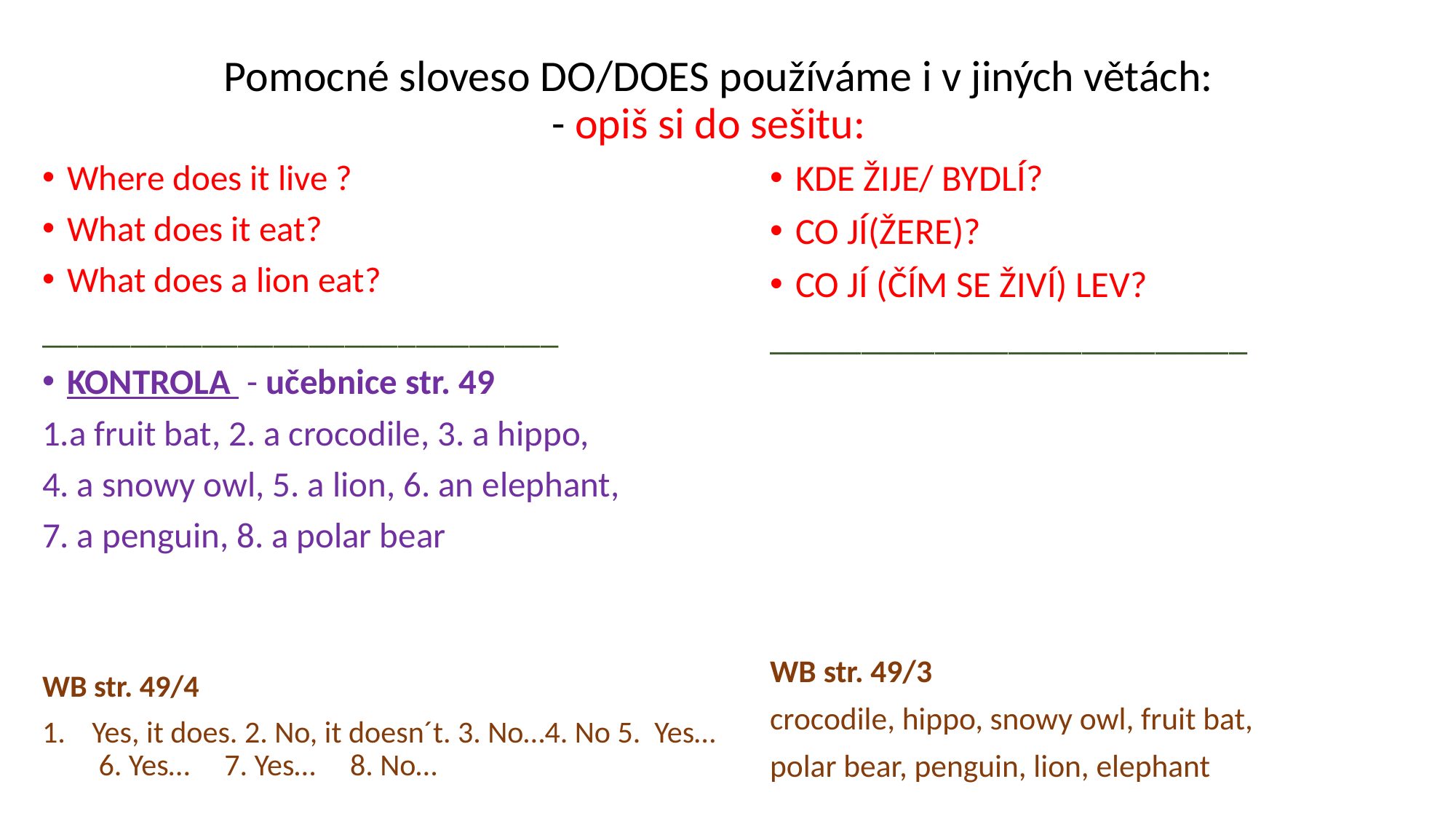

# Pomocné sloveso DO/DOES používáme i v jiných větách: - opiš si do sešitu:
KDE ŽIJE/ BYDLÍ?
CO JÍ(ŽERE)?
CO JÍ (ČÍM SE ŽIVÍ) LEV?
__________________________

WB str. 49/3
crocodile, hippo, snowy owl, fruit bat,
polar bear, penguin, lion, elephant

Where does it live ?
What does it eat?
What does a lion eat?
_____________________________
KONTROLA  - učebnice str. 49
1.a fruit bat, 2. a crocodile, 3. a hippo,
4. a snowy owl, 5. a lion, 6. an elephant,
7. a penguin, 8. a polar bear

WB str. 49/4
Yes, it does. 2. No, it doesn´t. 3. No…4. No 5.  Yes…   6. Yes…     7. Yes…     8. No…